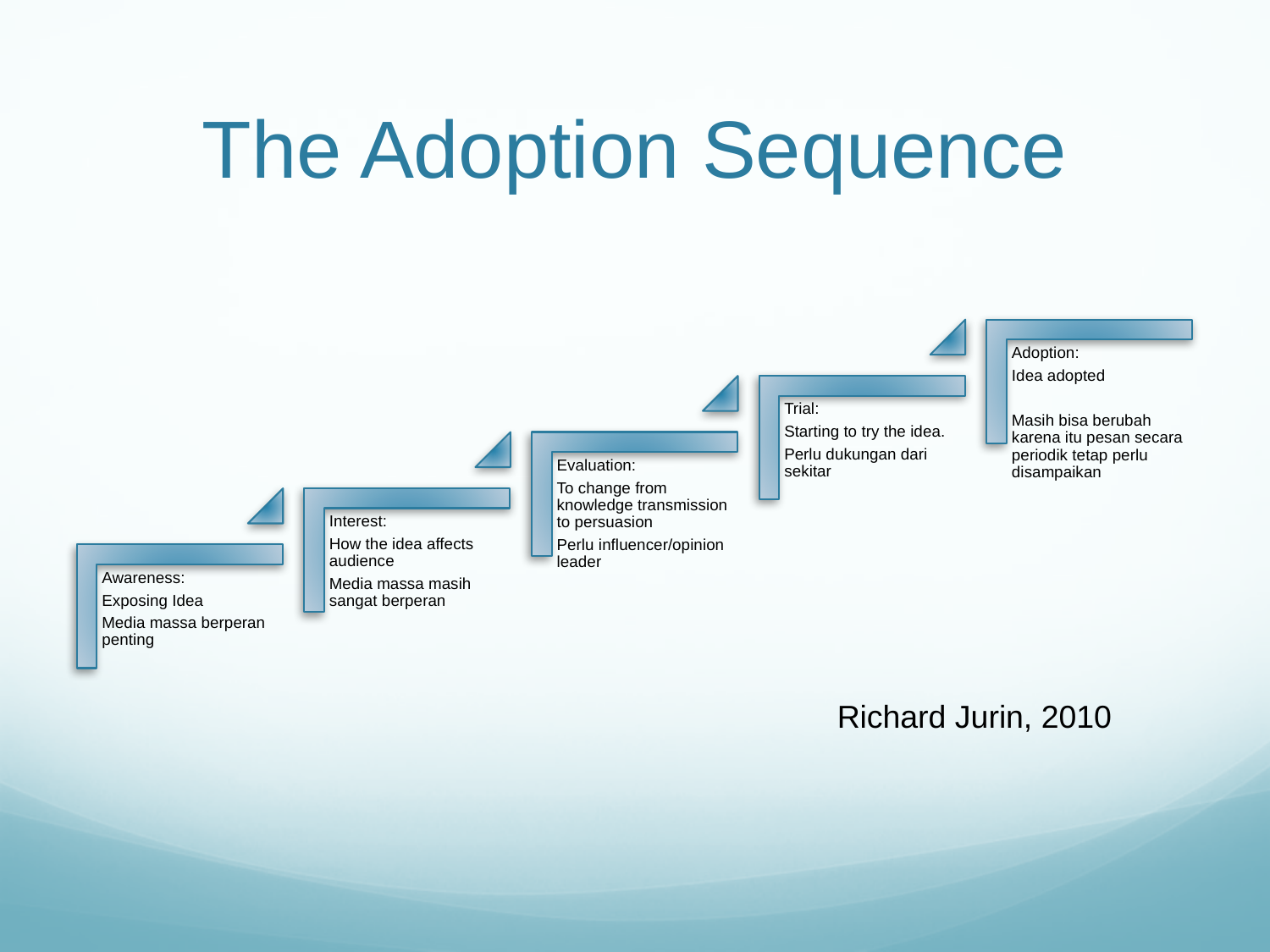

# The Adoption Sequence
Awareness:
Exposing Idea
Media massa berperan penting

Interest:
How the idea affects audience
Media massa masih sangat berperan
Evaluation:
To change from knowledge transmission to persuasion
Perlu influencer/opinion leader
Trial:
Starting to try the idea.
Perlu dukungan dari sekitar
Adoption:
Idea adopted

Masih bisa berubah karena itu pesan secara periodik tetap perlu disampaikan
Richard Jurin, 2010